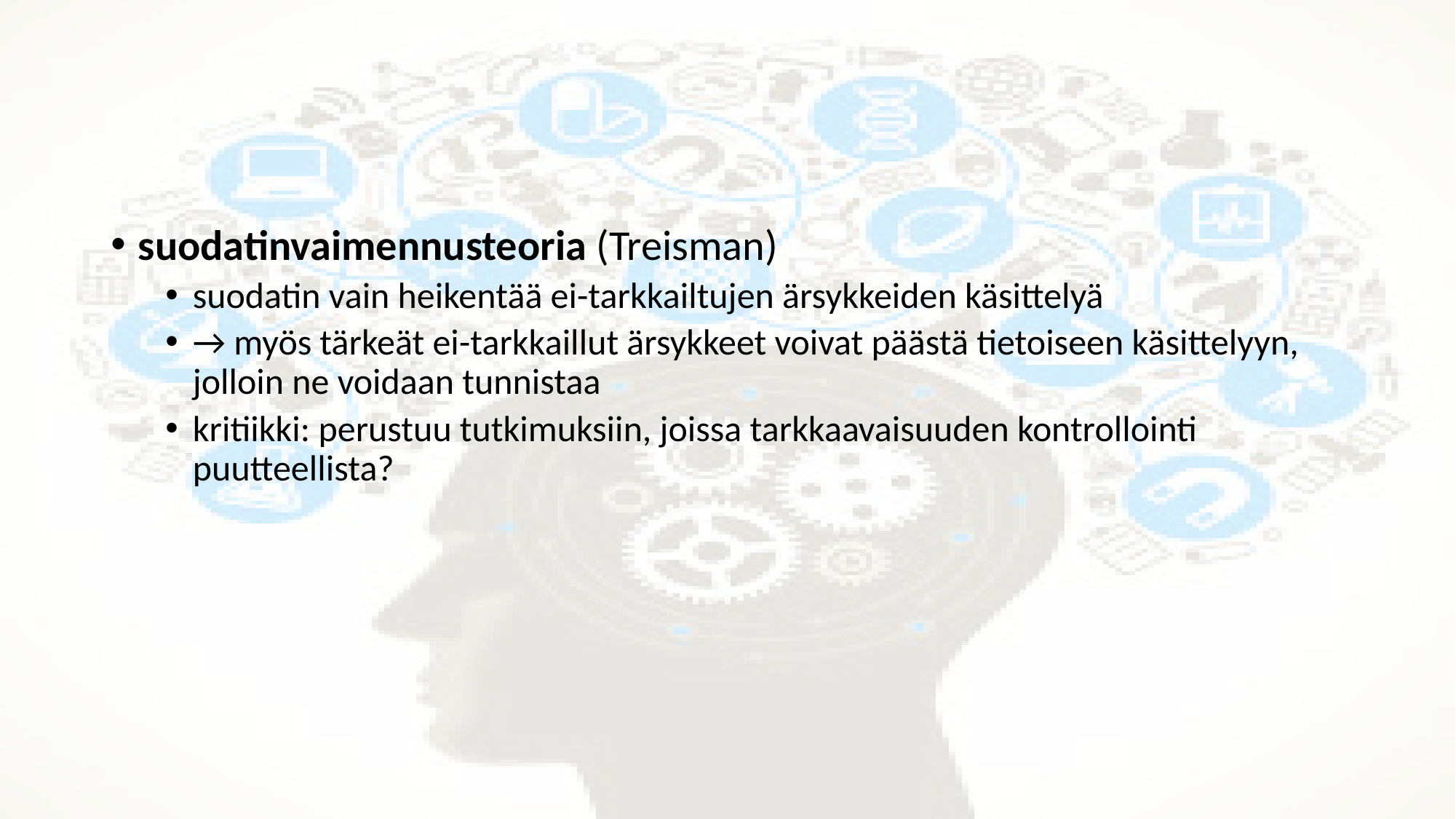

#
suodatinvaimennusteoria (Treisman)
suodatin vain heikentää ei-tarkkailtujen ärsykkeiden käsittelyä
→ myös tärkeät ei-tarkkaillut ärsykkeet voivat päästä tietoiseen käsittelyyn, jolloin ne voidaan tunnistaa
kritiikki: perustuu tutkimuksiin, joissa tarkkaavaisuuden kontrollointi puutteellista?